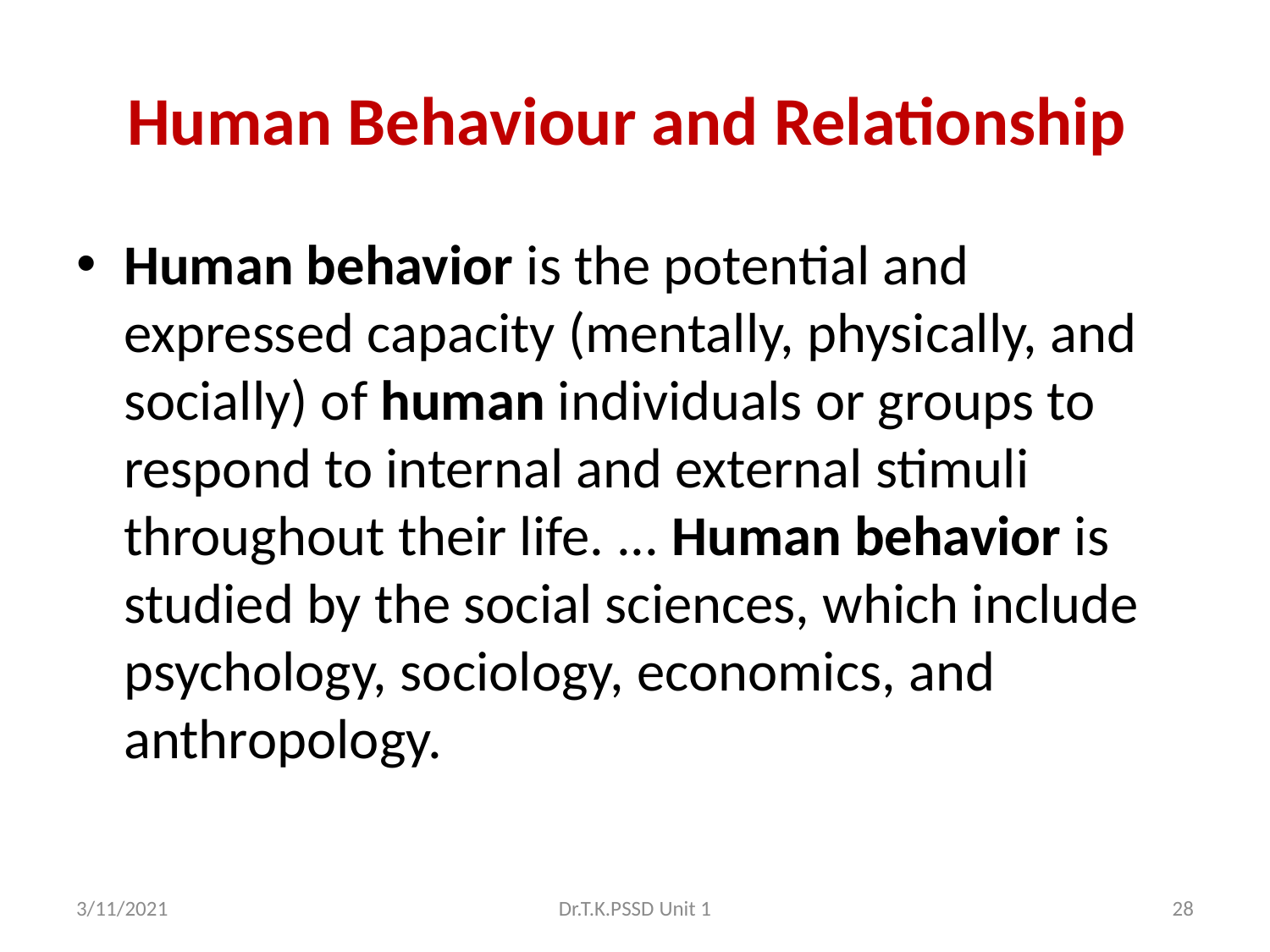

# Human Behaviour and Relationship
Human behavior is the potential and expressed capacity (mentally, physically, and socially) of human individuals or groups to respond to internal and external stimuli throughout their life. ... Human behavior is studied by the social sciences, which include psychology, sociology, economics, and anthropology.
3/11/2021
Dr.T.K.PSSD Unit 1
28